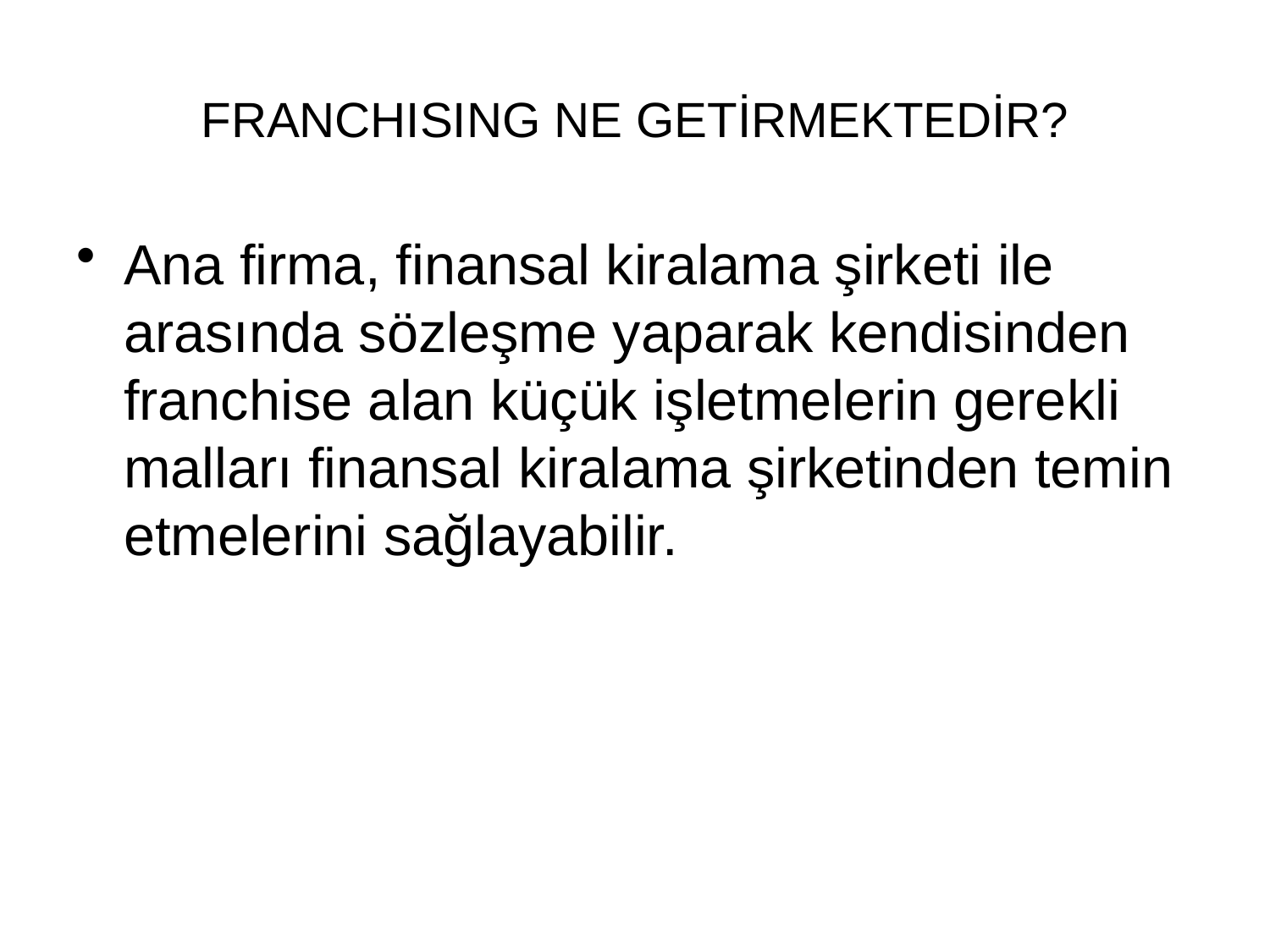

# FRANCHISING NE GETİRMEKTEDİR?
Ana firma, finansal kiralama şirketi ile arasında sözleşme yaparak kendisinden franchise alan küçük işletmelerin gerekli malları finansal kiralama şirketinden temin etmelerini sağlayabilir.